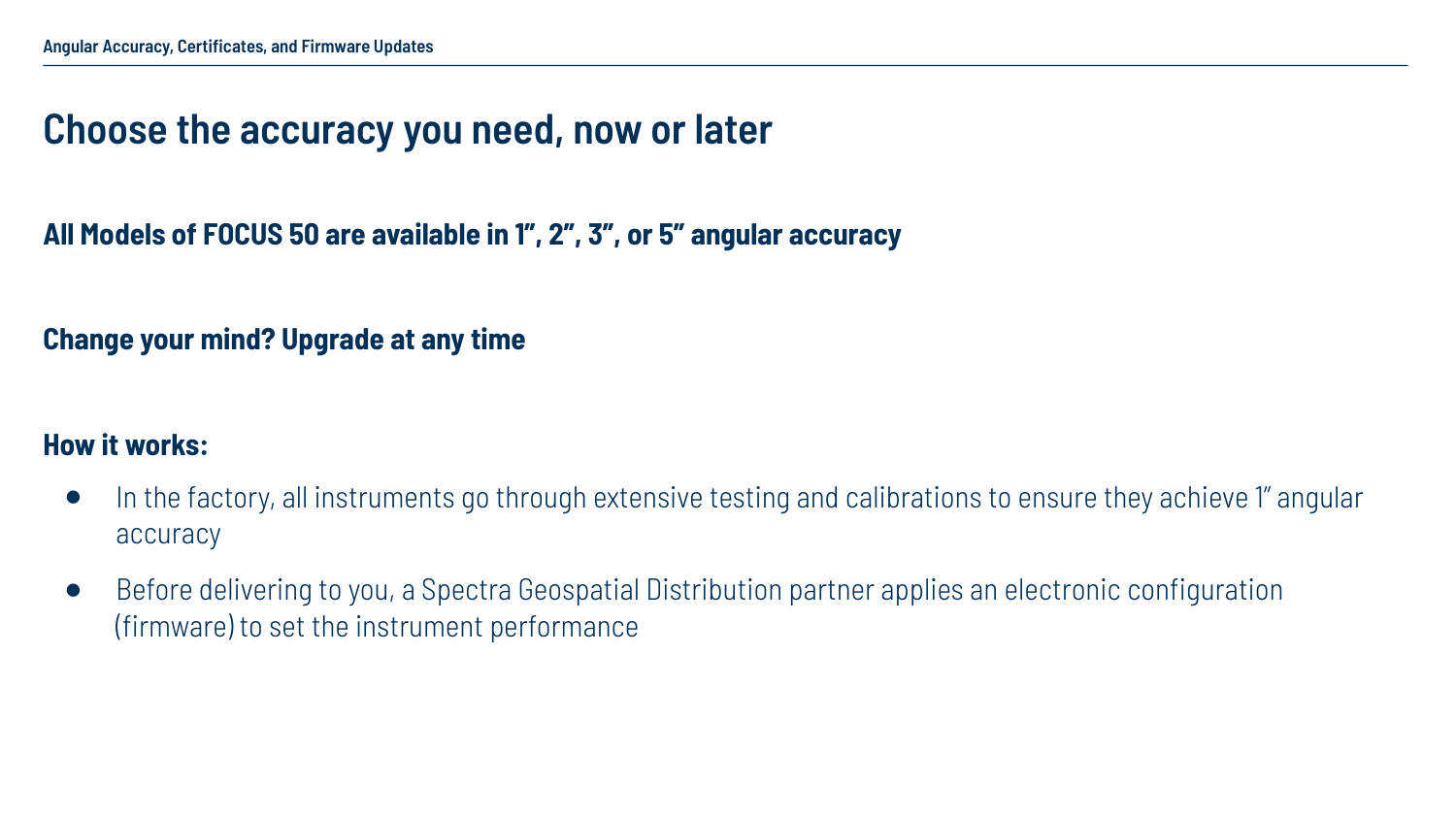

Angular Accuracy, Certificates, and Firmware Updates

# Choose the accuracy you need, now or later
All Models of FOCUS 50 are available in 1”, 2”, 3”, or 5” angular accuracy

Change your mind? Upgrade at any time

How it works:
In the factory, all instruments go through extensive testing and calibrations to ensure they achieve 1” angular accuracy
Before delivering to you, a Spectra Geospatial Distribution partner applies an electronic configuration (firmware) to set the instrument performance